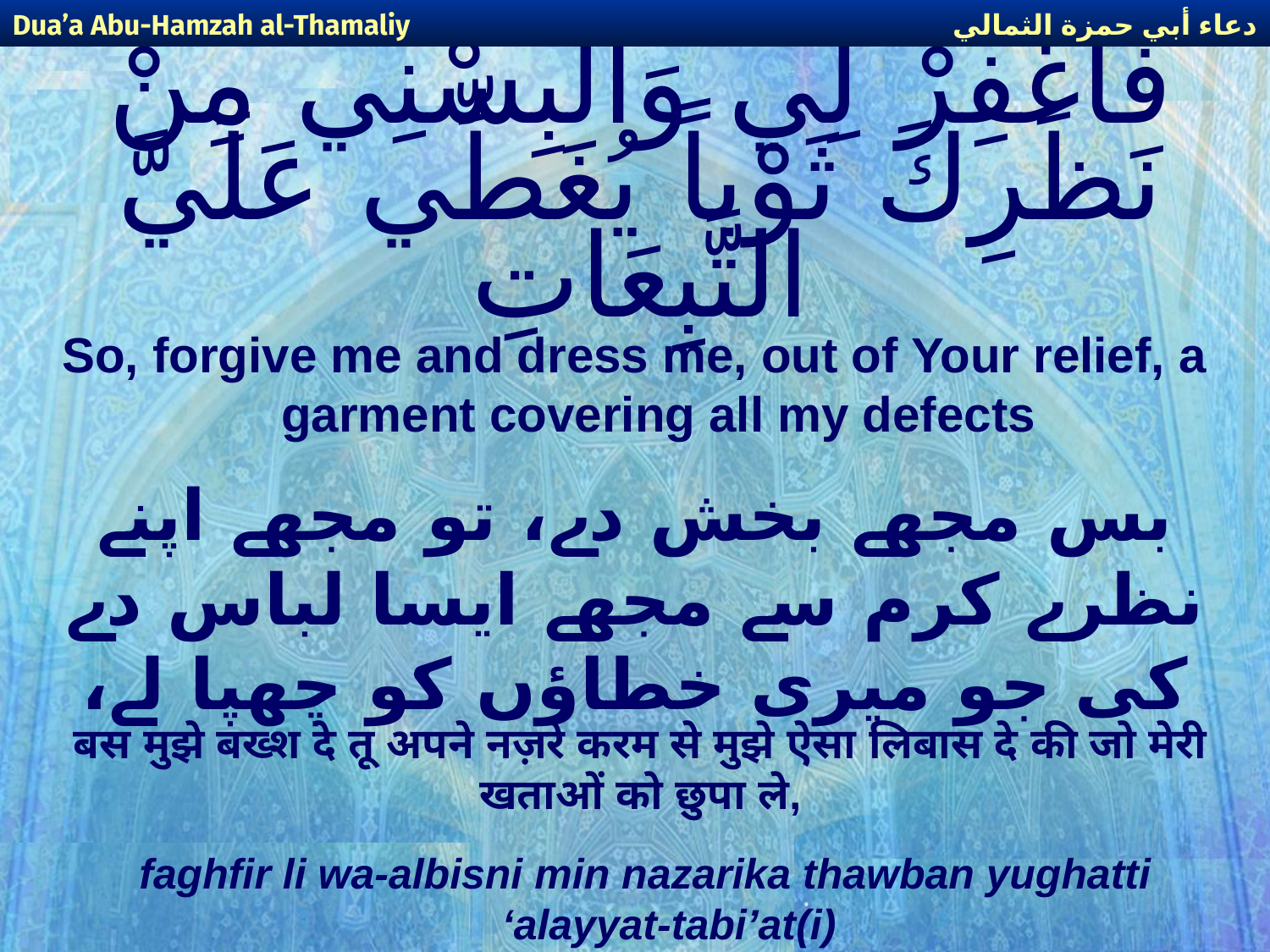

دعاء أبي حمزة الثمالي
Dua’a Abu-Hamzah al-Thamaliy
# فَاغْفِرْ لِي وَأَلْبِسْنِي مِنْ نَظَرِكَ ثَوْباً يُغَطِّي عَلَيَّ التَّبِعَاتِ
So, forgive me and dress me, out of Your relief, a garment covering all my defects
بس مجھے بخش دے، تو مجھے اپنے نظرے کرم سے مجھے ایسا لباس دے کی جو میری خطاؤں کو چھپا لے،
बस मुझे बख्श दे तू अपने नज़रे करम से मुझे ऐसा लिबास दे की जो मेरी खताओं को छुपा ले,
faghfir li wa-albisni min nazarika thawban yughatti ‘alayyat-tabi’at(i)